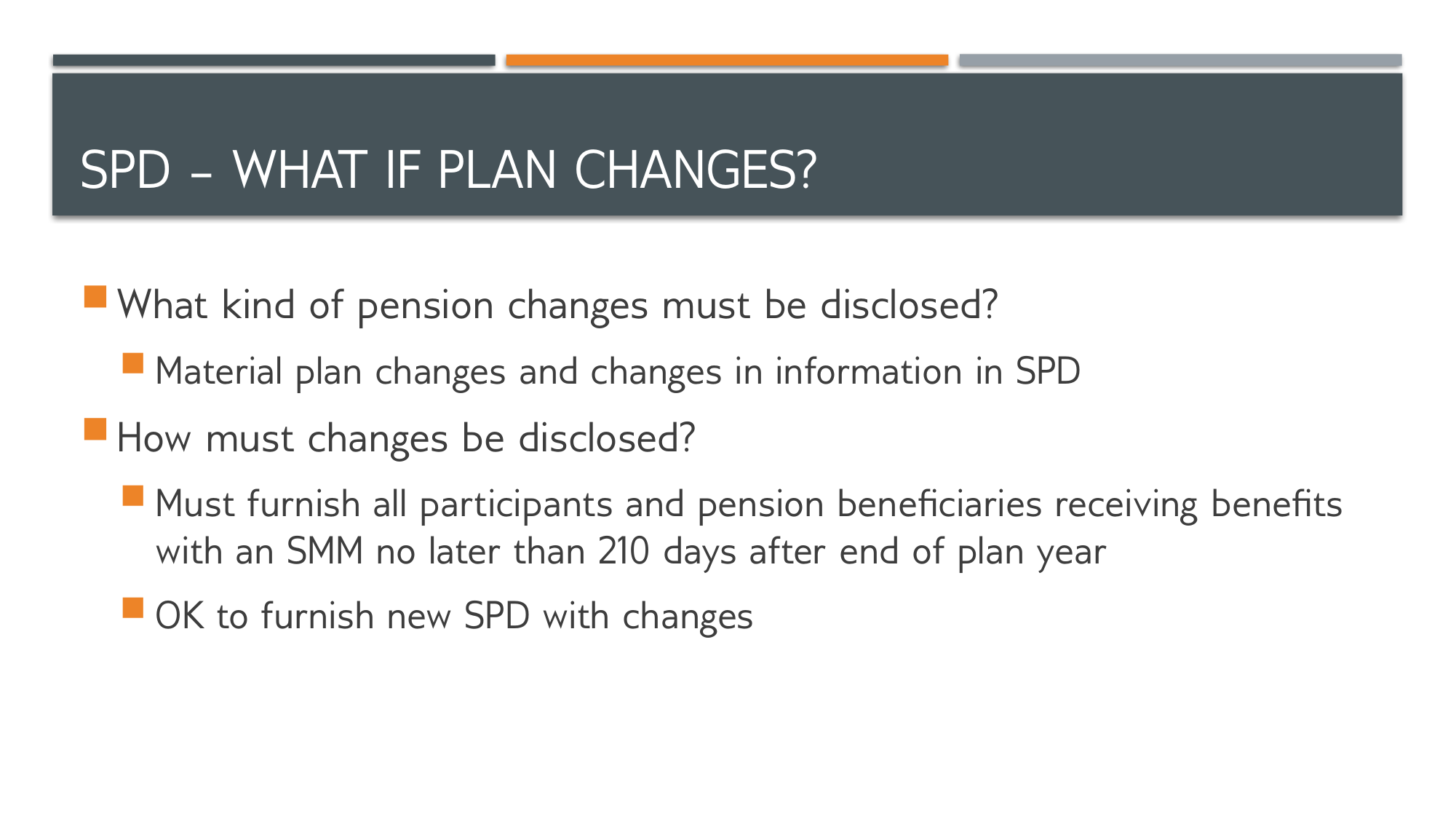

# Spd – what if plan changes?
What kind of pension changes must be disclosed?
Material plan changes and changes in information in SPD
How must changes be disclosed?
Must furnish all participants and pension beneficiaries receiving benefits with an SMM no later than 210 days after end of plan year
OK to furnish new SPD with changes